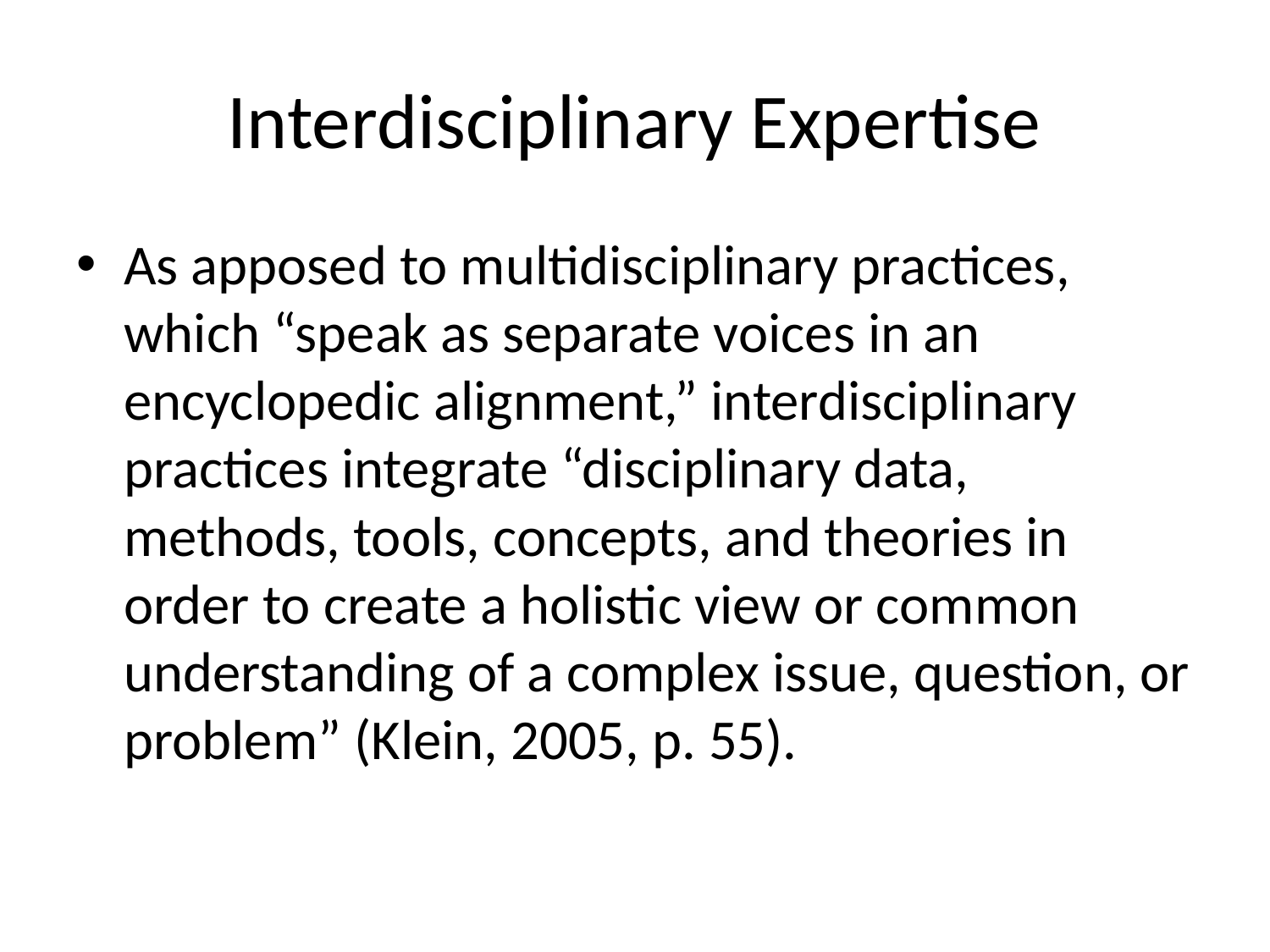

# Interdisciplinary Expertise
As apposed to multidisciplinary practices, which “speak as separate voices in an encyclopedic alignment,” interdisciplinary practices integrate “disciplinary data, methods, tools, concepts, and theories in order to create a holistic view or common understanding of a complex issue, question, or problem” (Klein, 2005, p. 55).